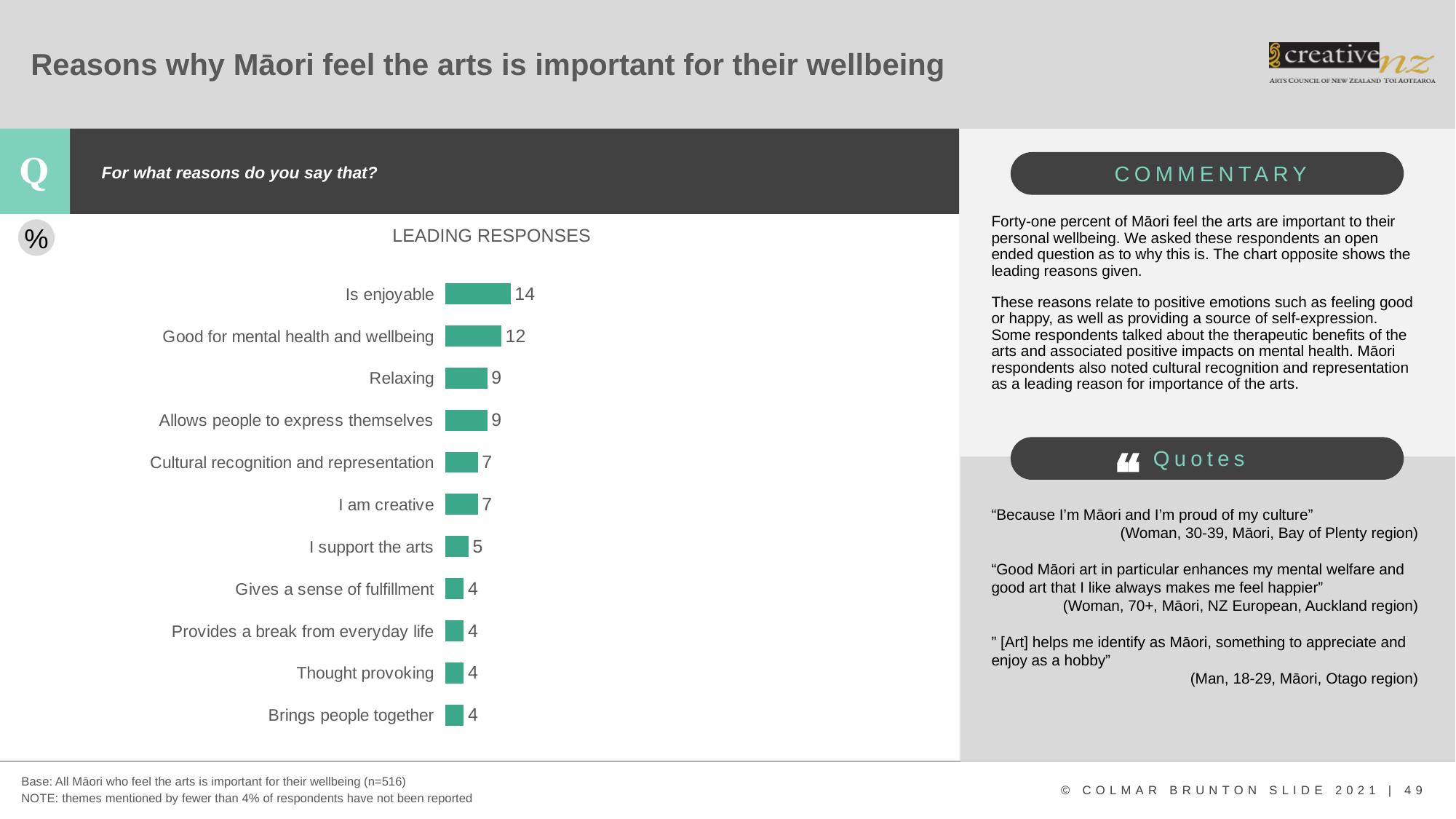

# Reasons why Māori feel the arts is important for their wellbeing
For what reasons do you say that?
Forty-one percent of Māori feel the arts are important to their personal wellbeing. We asked these respondents an open ended question as to why this is. The chart opposite shows the leading reasons given.
These reasons relate to positive emotions such as feeling good or happy, as well as providing a source of self-expression. Some respondents talked about the therapeutic benefits of the arts and associated positive impacts on mental health. Māori respondents also noted cultural recognition and representation as a leading reason for importance of the arts.

“Because I’m Māori and I’m proud of my culture”
(Woman, 30-39, Māori, Bay of Plenty region)

“Good Māori art in particular enhances my mental welfare and good art that I like always makes me feel happier”
(Woman, 70+, Māori, NZ European, Auckland region)

” [Art] helps me identify as Māori, something to appreciate and enjoy as a hobby”
(Man, 18-29, Māori, Otago region)
LEADING RESPONSES
%

### Chart

| Category | Column1 |
|---|---|
| Is enjoyable | 14.0 |
| Good for mental health and wellbeing | 12.0 |
| Relaxing | 9.0 |
| Allows people to express themselves | 9.0 |
| Cultural recognition and representation | 7.0 |
| I am creative | 7.0 |
| I support the arts | 5.0 |
| Gives a sense of fulfillment | 4.0 |
| Provides a break from everyday life | 4.0 |
| Thought provoking | 4.0 |
| Brings people together | 4.0 |
Quotes
“

Base: All Māori who feel the arts is important for their wellbeing (n=516)
NOTE: themes mentioned by fewer than 4% of respondents have not been reported